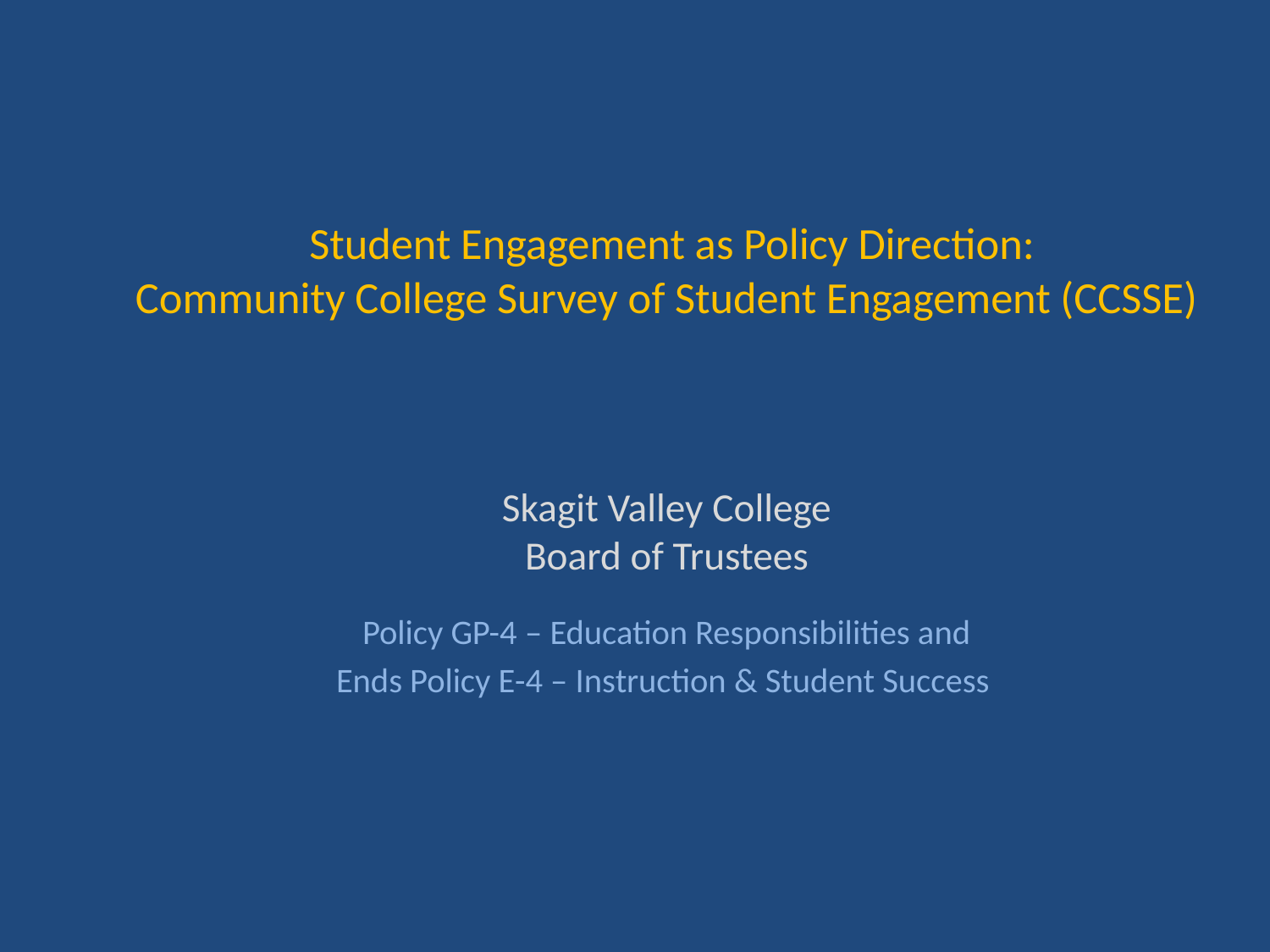

# Student Engagement as Policy Direction: Community College Survey of Student Engagement (CCSSE) Skagit Valley College Board of Trustees Policy GP-4 – Education Responsibilities and Ends Policy E-4 – Instruction & Student Success